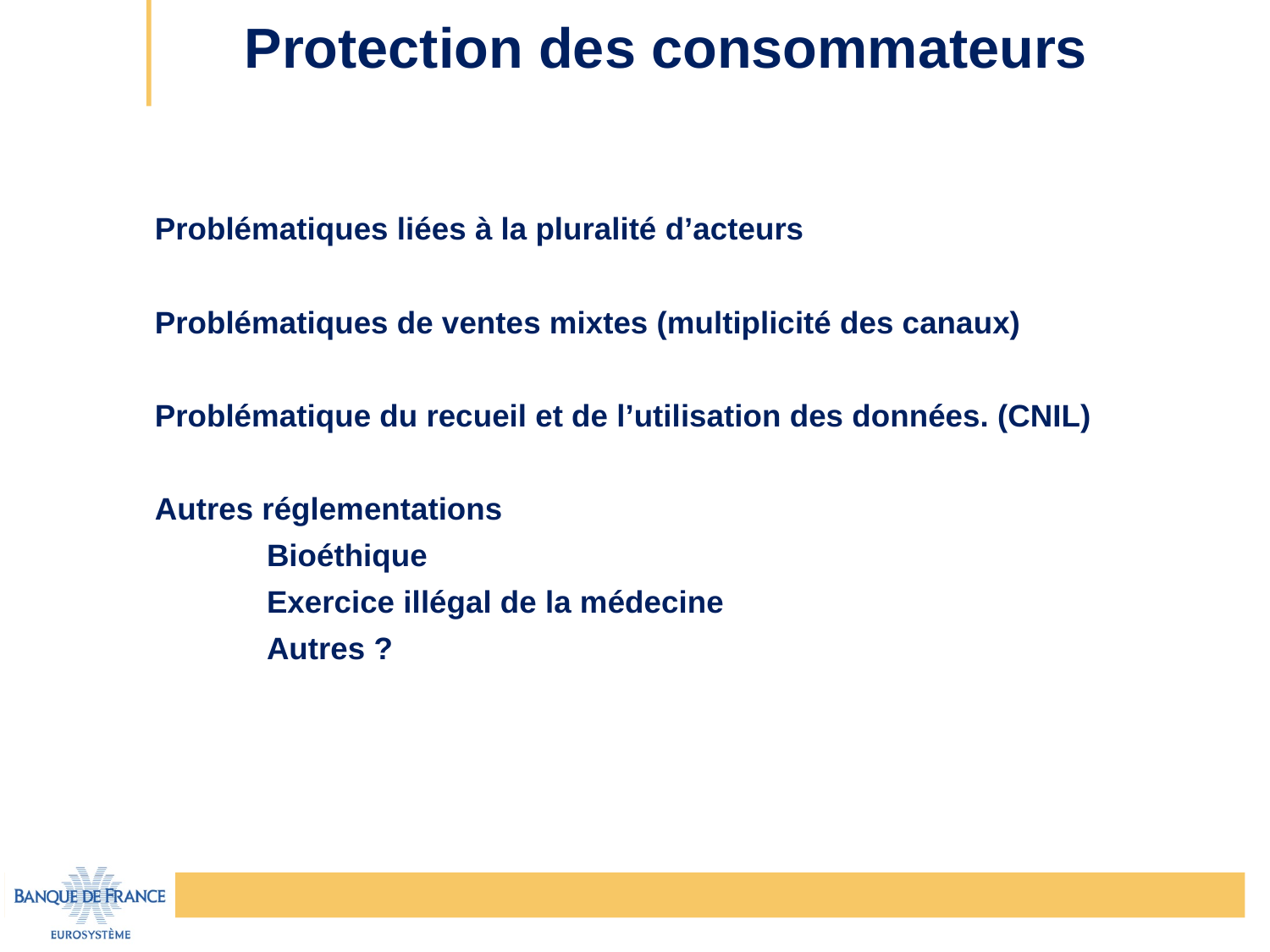

# Protection des consommateurs

Problématiques liées à la pluralité d’acteurs

Problématiques de ventes mixtes (multiplicité des canaux)

Problématique du recueil et de l’utilisation des données. (CNIL)

Autres réglementations
	Bioéthique
	Exercice illégal de la médecine
	Autres ?